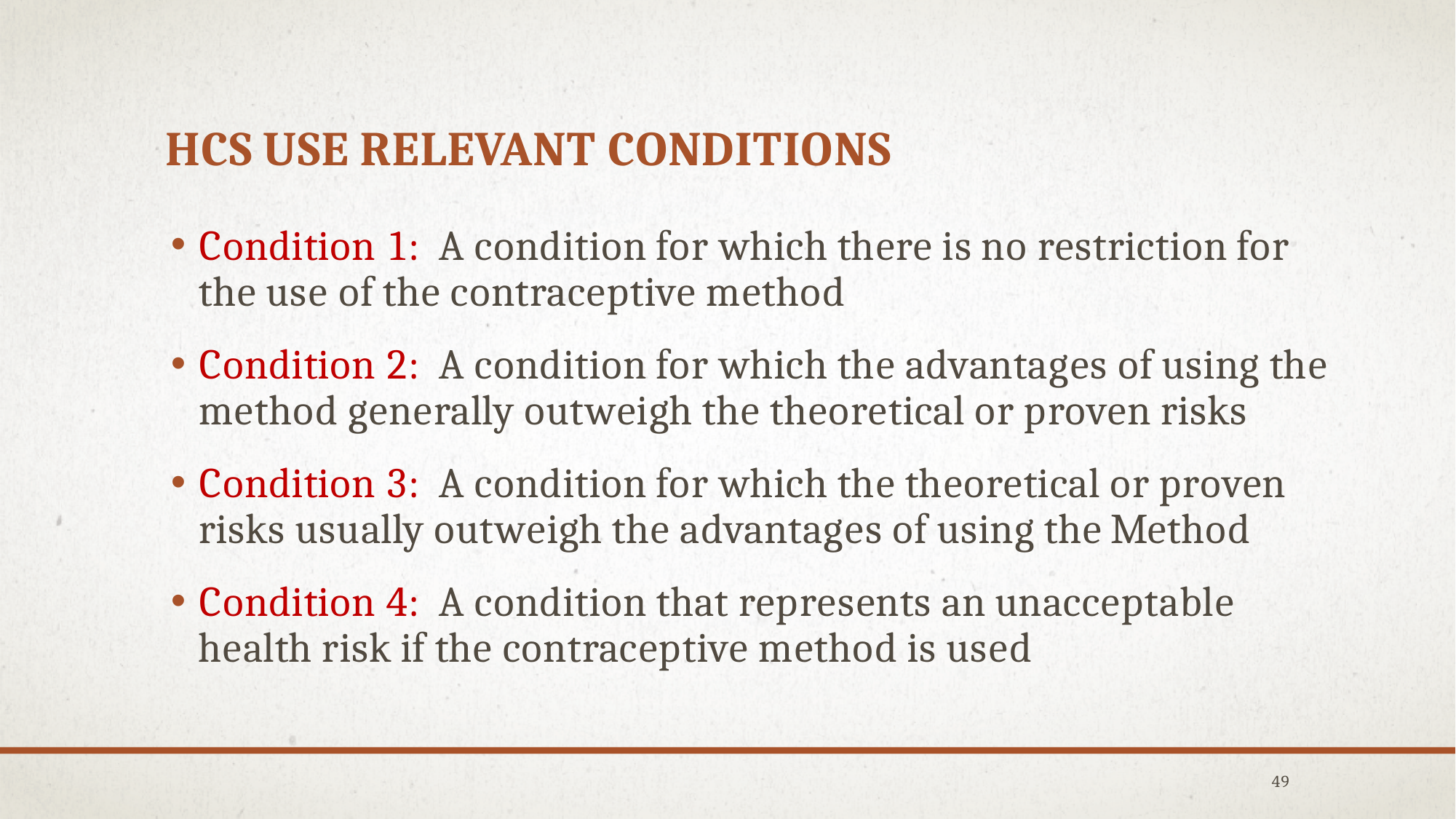

# HCs use Relevant Conditions
Condition 1:  A condition for which there is no restriction for the use of the contraceptive method
Condition 2:  A condition for which the advantages of using the method generally outweigh the theoretical or proven risks
Condition 3:  A condition for which the theoretical or proven risks usually outweigh the advantages of using the Method
Condition 4:  A condition that represents an unacceptable health risk if the contraceptive method is used
49